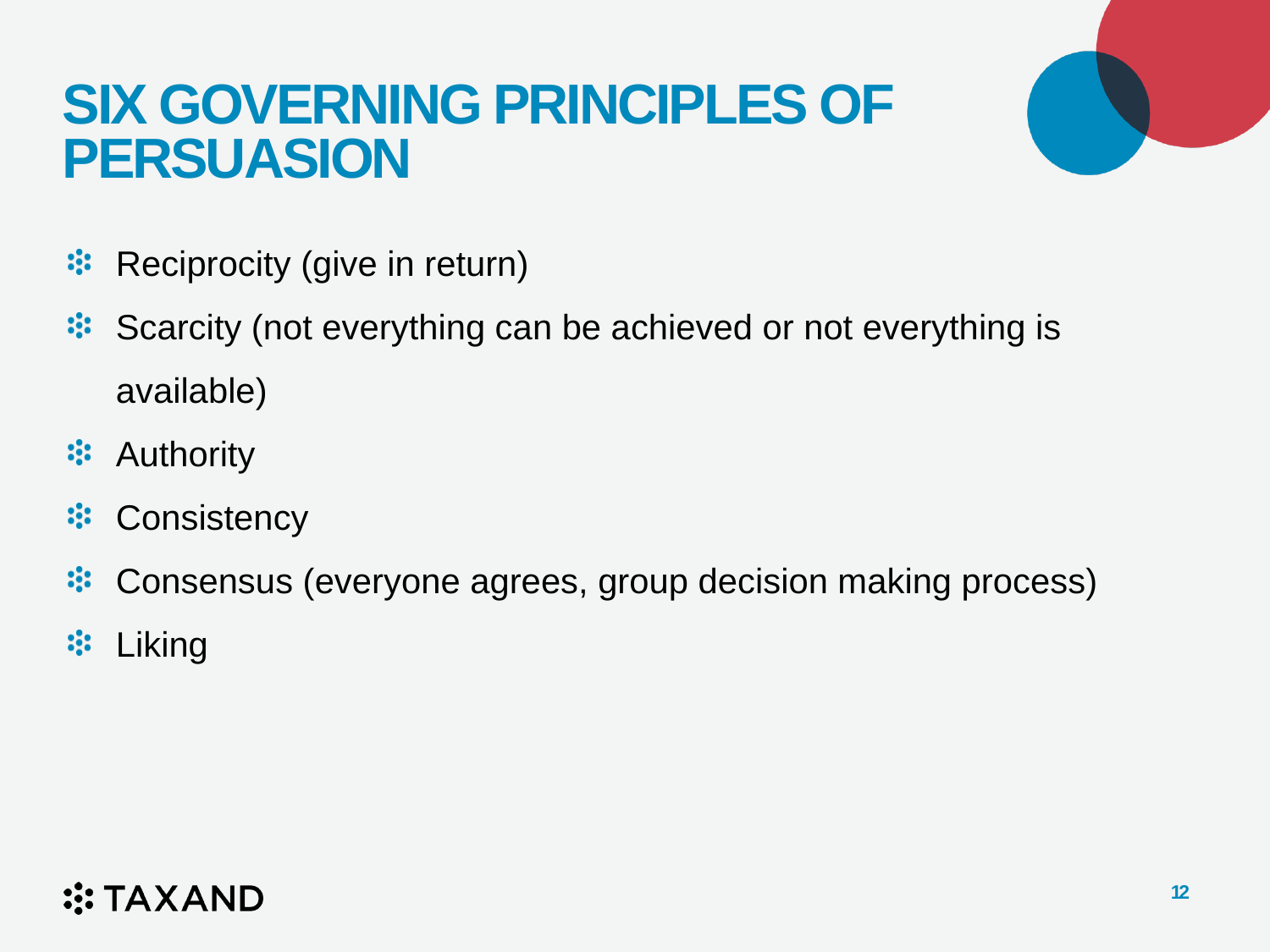

# SIX GOVERNING PRINCIPLES OF PERSUASION
Reciprocity (give in return)
Scarcity (not everything can be achieved or not everything is
available)
Authority
Consistency
Consensus (everyone agrees, group decision making process)
Liking

12